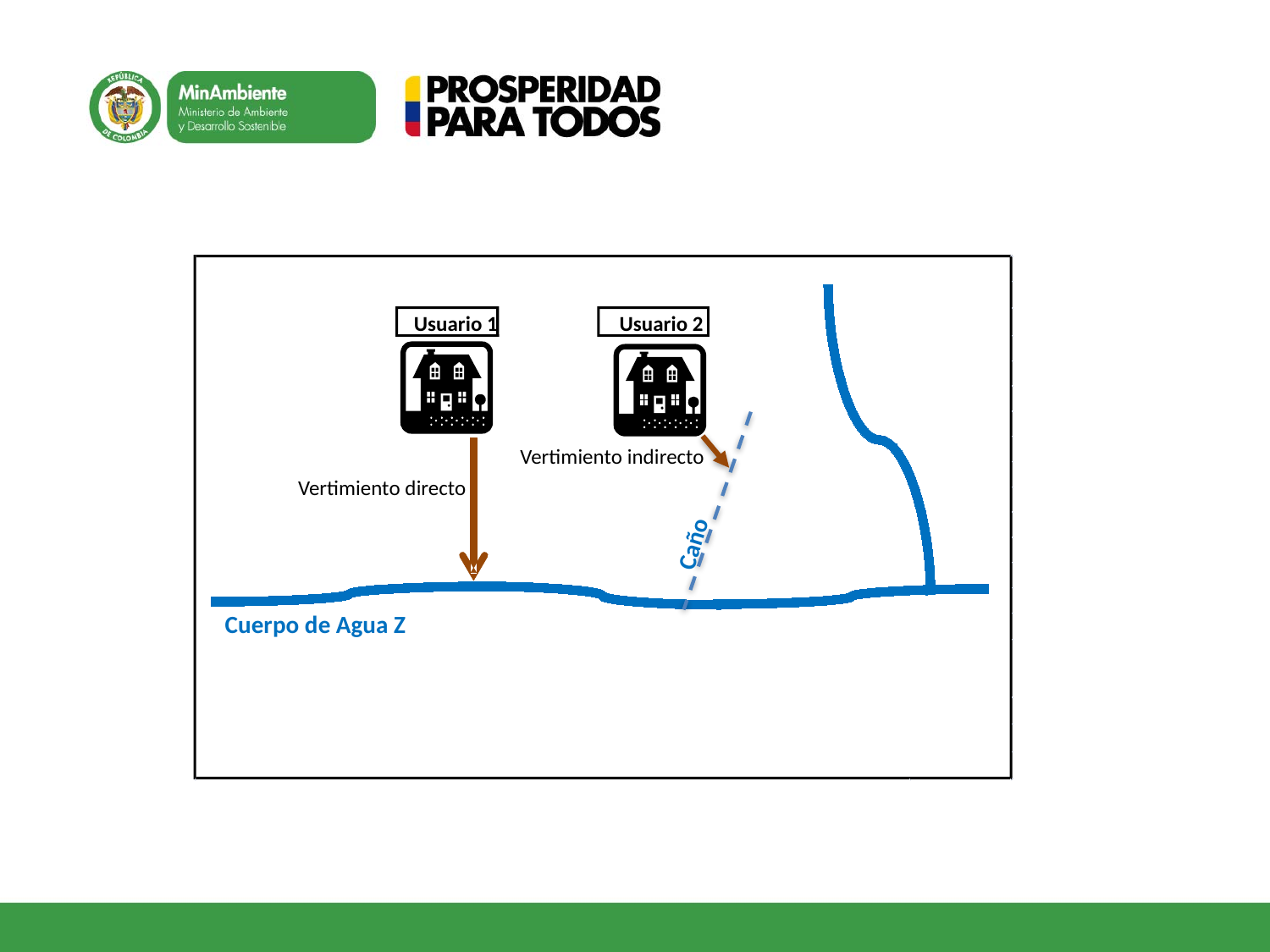

Usuario 1
Usuario 2

Vertimiento indirecto

Vertimiento directo

Caño

Cuerpo de Agua Z